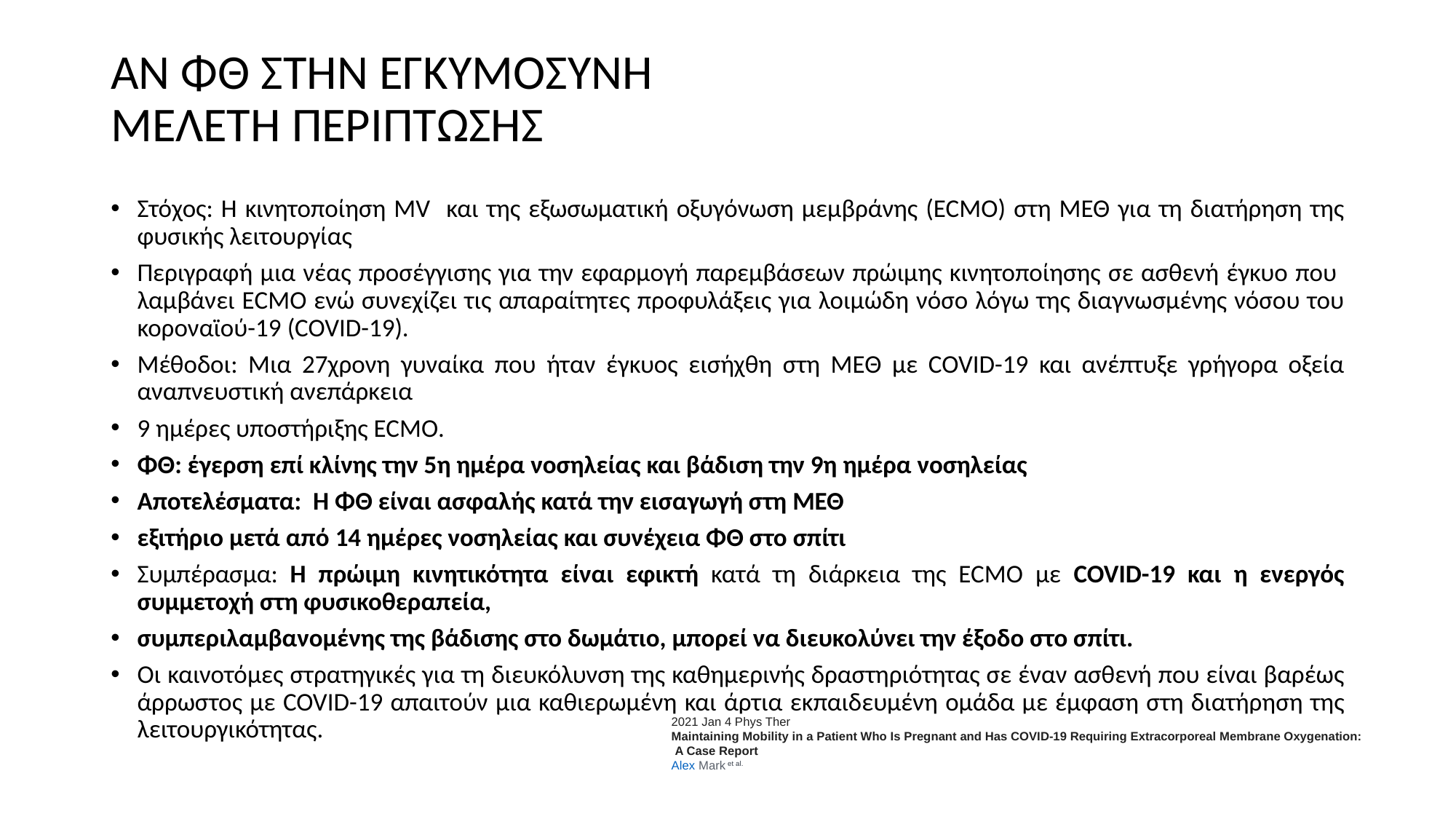

# ΑΝ ΦΘ ΣΤΗΝ ΕΓΚΥΜΟΣΥΝΗ ΜΕΛΕΤΗ ΠΕΡΙΠΤΩΣΗΣ
Στόχος: Η κινητοποίηση MV  και της εξωσωματική οξυγόνωση μεμβράνης (ECMO) στη ΜΕΘ για τη διατήρηση της φυσικής λειτουργίας
Περιγραφή μια νέας προσέγγισης για την εφαρμογή παρεμβάσεων πρώιμης κινητοποίησης σε ασθενή έγκυο που  λαμβάνει ECMO ενώ συνεχίζει τις απαραίτητες προφυλάξεις για λοιμώδη νόσο λόγω της διαγνωσμένης νόσου του κοροναϊού-19 (COVID-19).
Μέθοδοι: Μια 27χρονη γυναίκα που ήταν έγκυος εισήχθη στη ΜΕΘ με COVID-19 και ανέπτυξε γρήγορα οξεία αναπνευστική ανεπάρκεια
9 ημέρες υποστήριξης ECMO.
ΦΘ: έγερση επί κλίνης την 5η ημέρα νοσηλείας και βάδιση την 9η ημέρα νοσηλείας
Αποτελέσματα:  Η ΦΘ είναι ασφαλής κατά την εισαγωγή στη ΜΕΘ
εξιτήριο μετά από 14 ημέρες νοσηλείας και συνέχεια ΦΘ στο σπίτι
Συμπέρασμα: Η πρώιμη κινητικότητα είναι εφικτή κατά τη διάρκεια της ECMO με COVID-19 και η ενεργός συμμετοχή στη φυσικοθεραπεία,
συμπεριλαμβανομένης της βάδισης στο δωμάτιο, μπορεί να διευκολύνει την έξοδο στο σπίτι.
Οι καινοτόμες στρατηγικές για τη διευκόλυνση της καθημερινής δραστηριότητας σε έναν ασθενή που είναι βαρέως άρρωστος με COVID-19 απαιτούν μια καθιερωμένη και άρτια εκπαιδευμένη ομάδα με έμφαση στη διατήρηση της λειτουργικότητας.
2021 Jan 4 Phys Ther
Maintaining Mobility in a Patient Who Is Pregnant and Has COVID-19 Requiring Extracorporeal Membrane Oxygenation:
 A Case Report
Alex Mark et al.